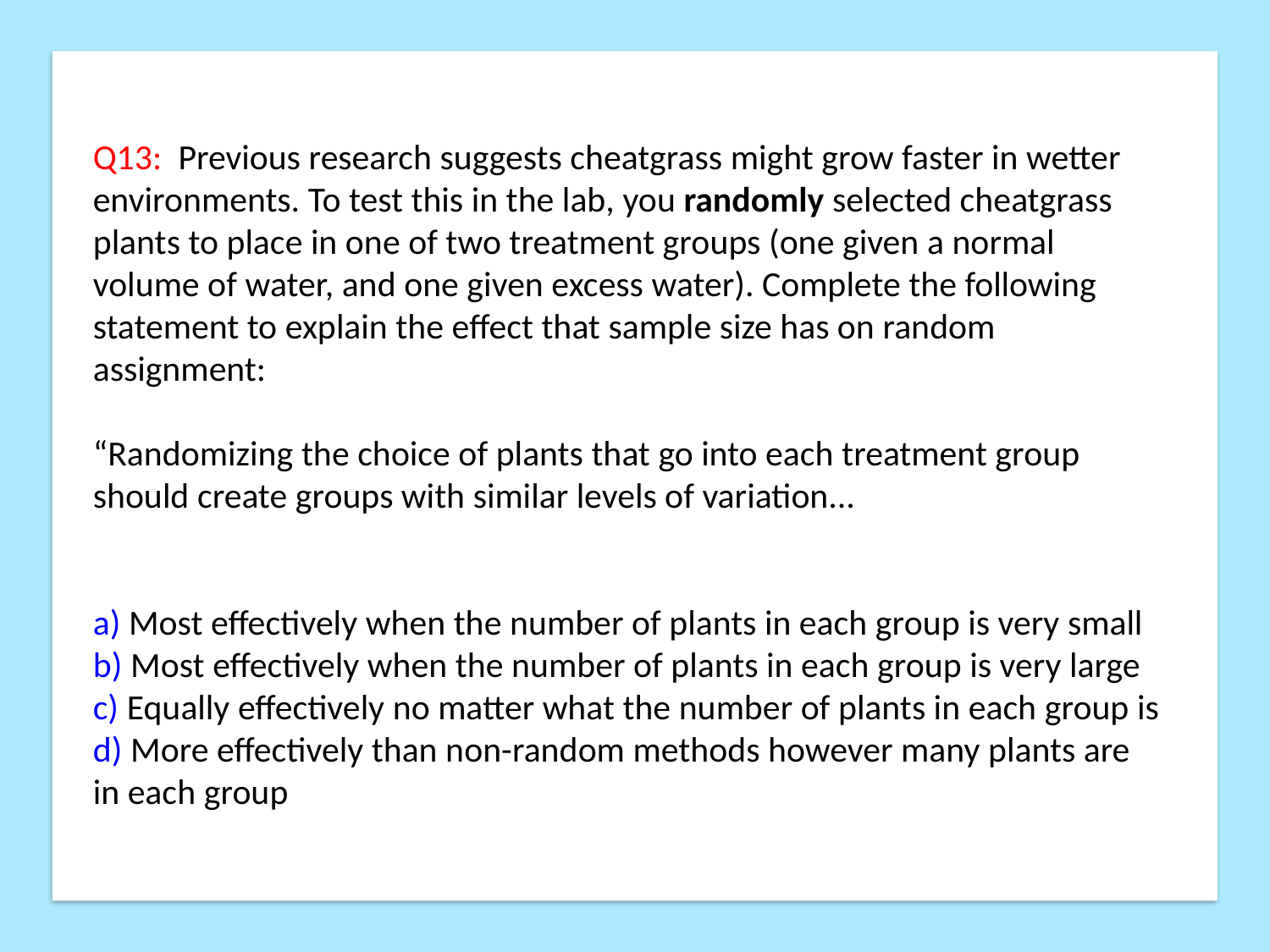

Q13:  Previous research suggests cheatgrass might grow faster in wetter environments. To test this in the lab, you randomly selected cheatgrass plants to place in one of two treatment groups (one given a normal volume of water, and one given excess water). Complete the following statement to explain the effect that sample size has on random assignment:

“Randomizing the choice of plants that go into each treatment group should create groups with similar levels of variation...

a) Most effectively when the number of plants in each group is very small
b) Most effectively when the number of plants in each group is very large
c) Equally effectively no matter what the number of plants in each group is
d) More effectively than non-random methods however many plants are    in each group